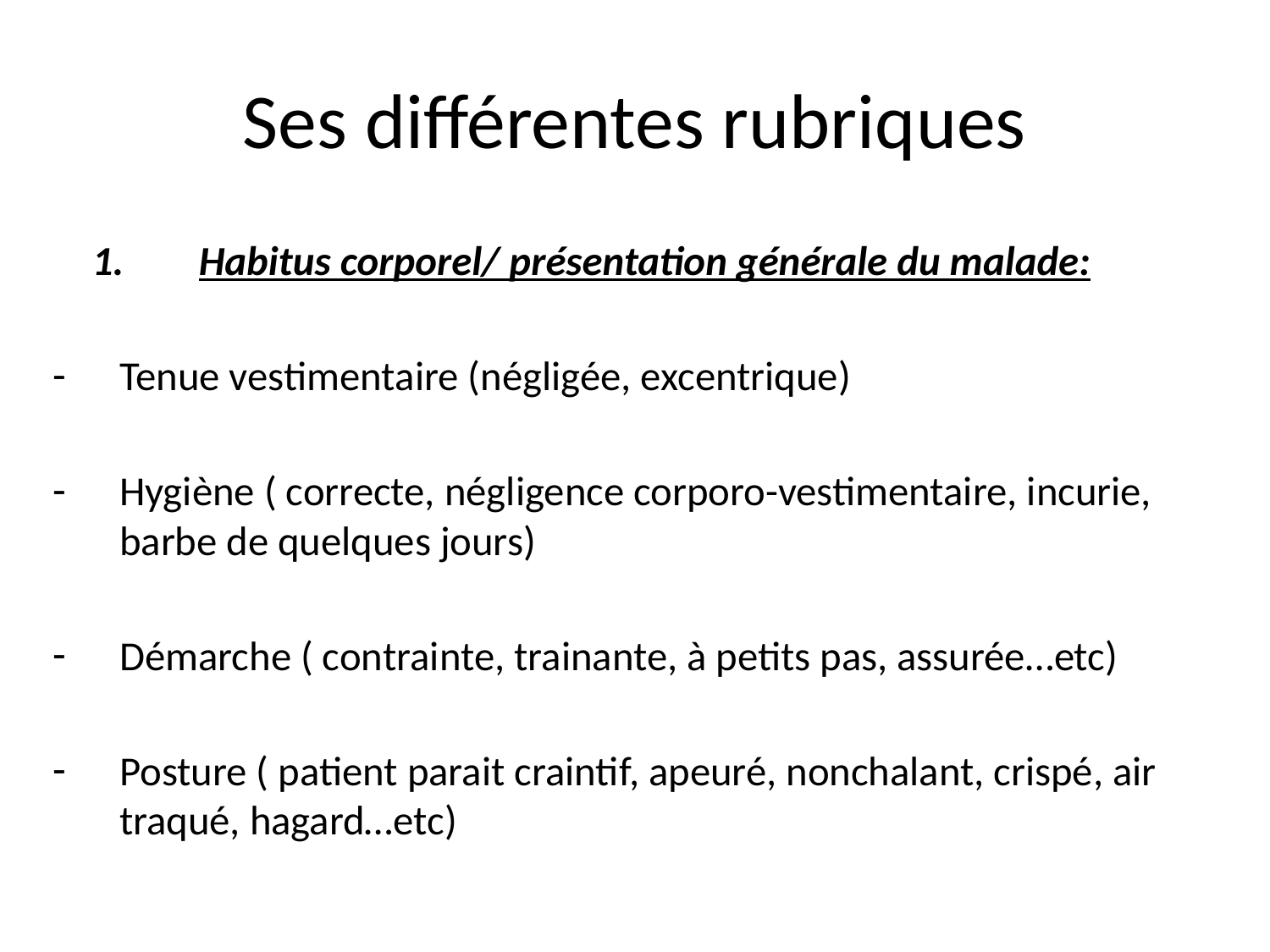

# Ses différentes rubriques
Habitus corporel/ présentation générale du malade:

Tenue vestimentaire (négligée, excentrique)

Hygiène ( correcte, négligence corporo-vestimentaire, incurie, barbe de quelques jours)

Démarche ( contrainte, trainante, à petits pas, assurée…etc)

Posture ( patient parait craintif, apeuré, nonchalant, crispé, air traqué, hagard…etc)